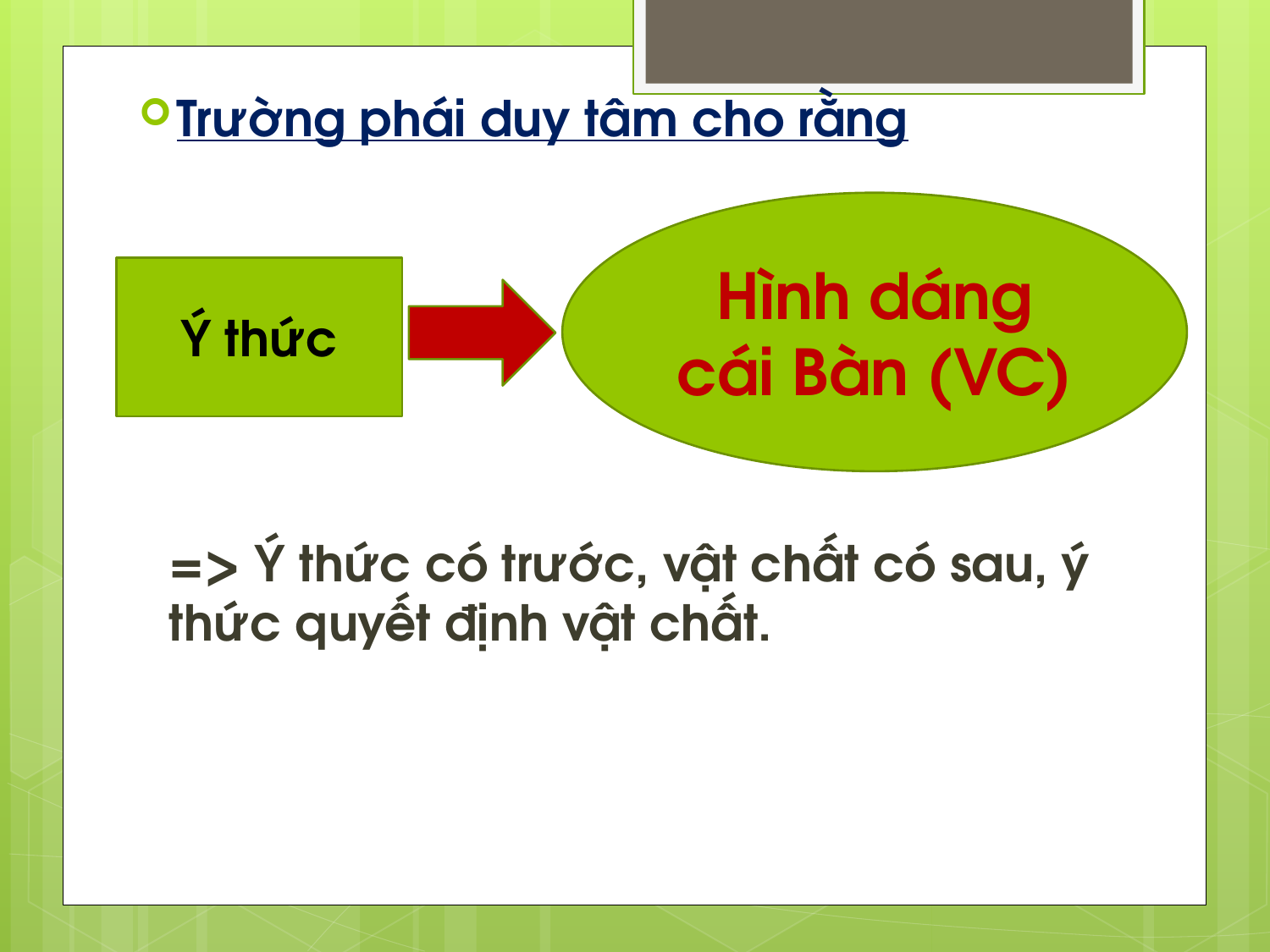

Trường phái duy tâm cho rằng
Hình dáng cái Bàn (VC)
Ý thức

=> Ý thức có trước, vật chất có sau, ý thức quyết định vật chất.